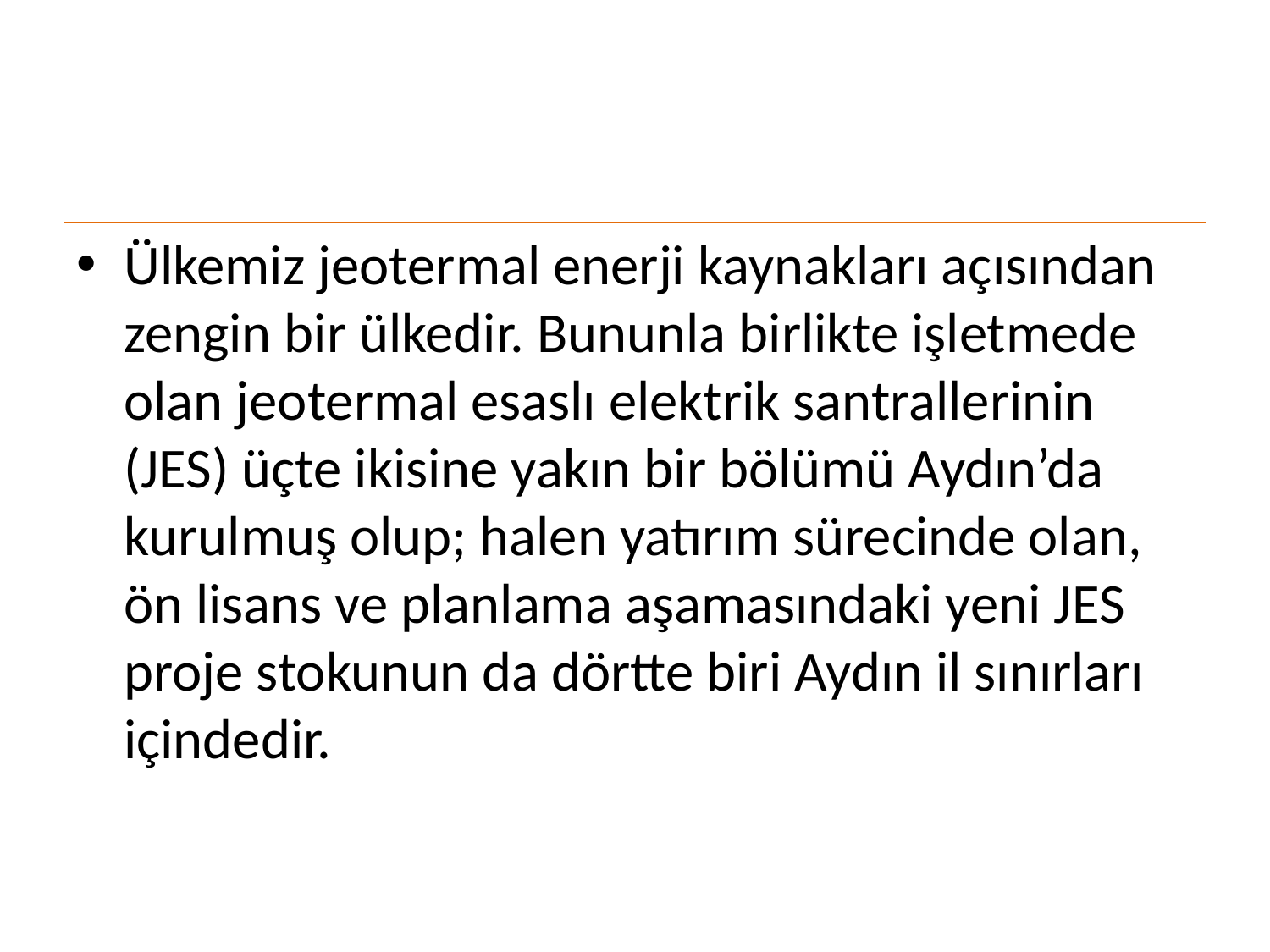

Ülkemiz jeotermal enerji kaynakları açısından zengin bir ülkedir. Bununla birlikte işletmede olan jeotermal esaslı elektrik santrallerinin (JES) üçte ikisine yakın bir bölümü Aydın’da kurulmuş olup; halen yatırım sürecinde olan, ön lisans ve planlama aşamasındaki yeni JES proje stokunun da dörtte biri Aydın il sınırları içindedir.